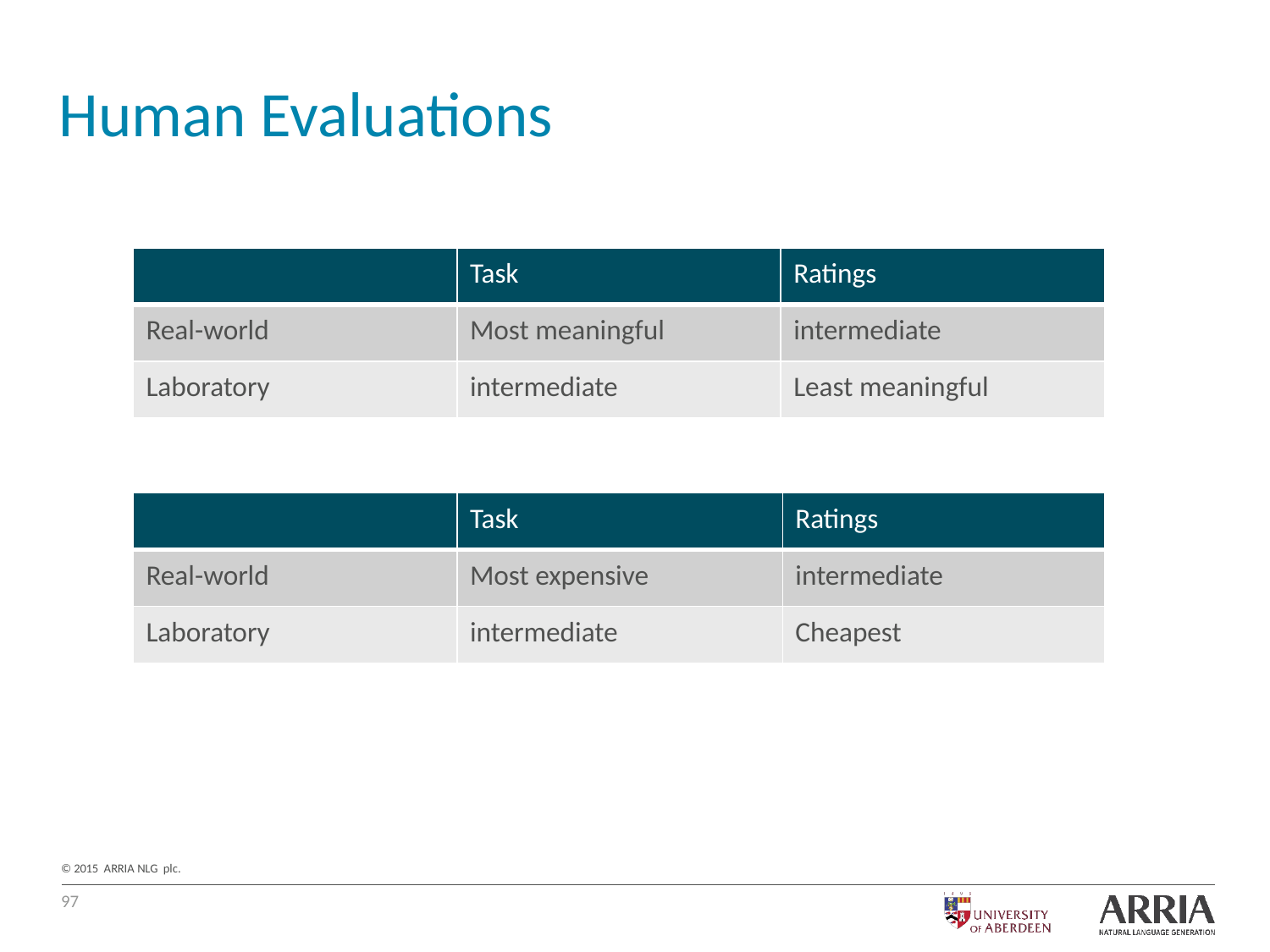

# Human Evaluations
|  | Task | Ratings |
| --- | --- | --- |
| Real-world | Most meaningful | intermediate |
| Laboratory | intermediate | Least meaningful |
|  | Task | Ratings |
| --- | --- | --- |
| Real-world | Most expensive | intermediate |
| Laboratory | intermediate | Cheapest |
97